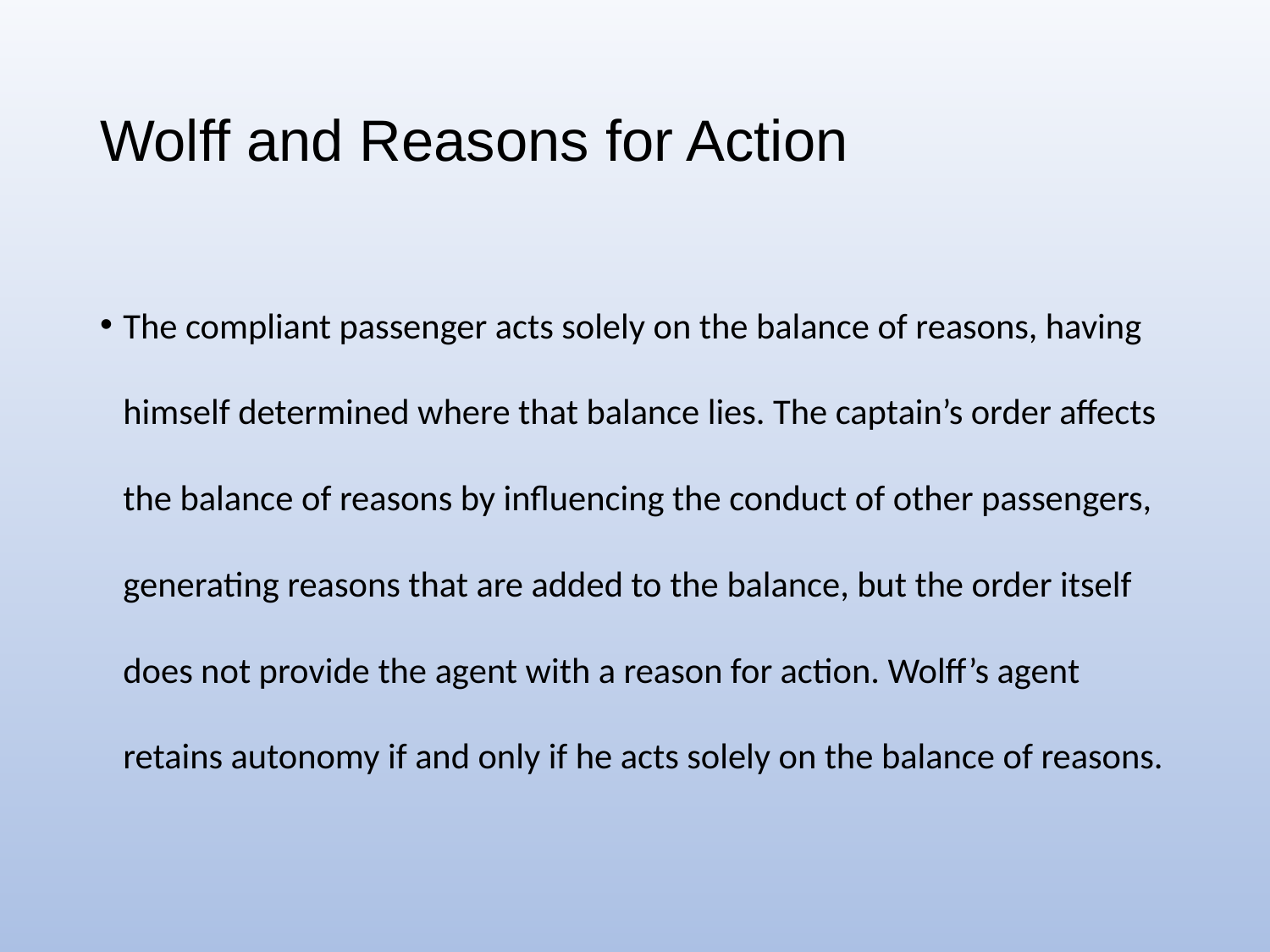

# Wolff and Reasons for Action
The compliant passenger acts solely on the balance of reasons, having himself determined where that balance lies. The captain’s order affects the balance of reasons by influencing the conduct of other passengers, generating reasons that are added to the balance, but the order itself does not provide the agent with a reason for action. Wolff’s agent retains autonomy if and only if he acts solely on the balance of reasons.